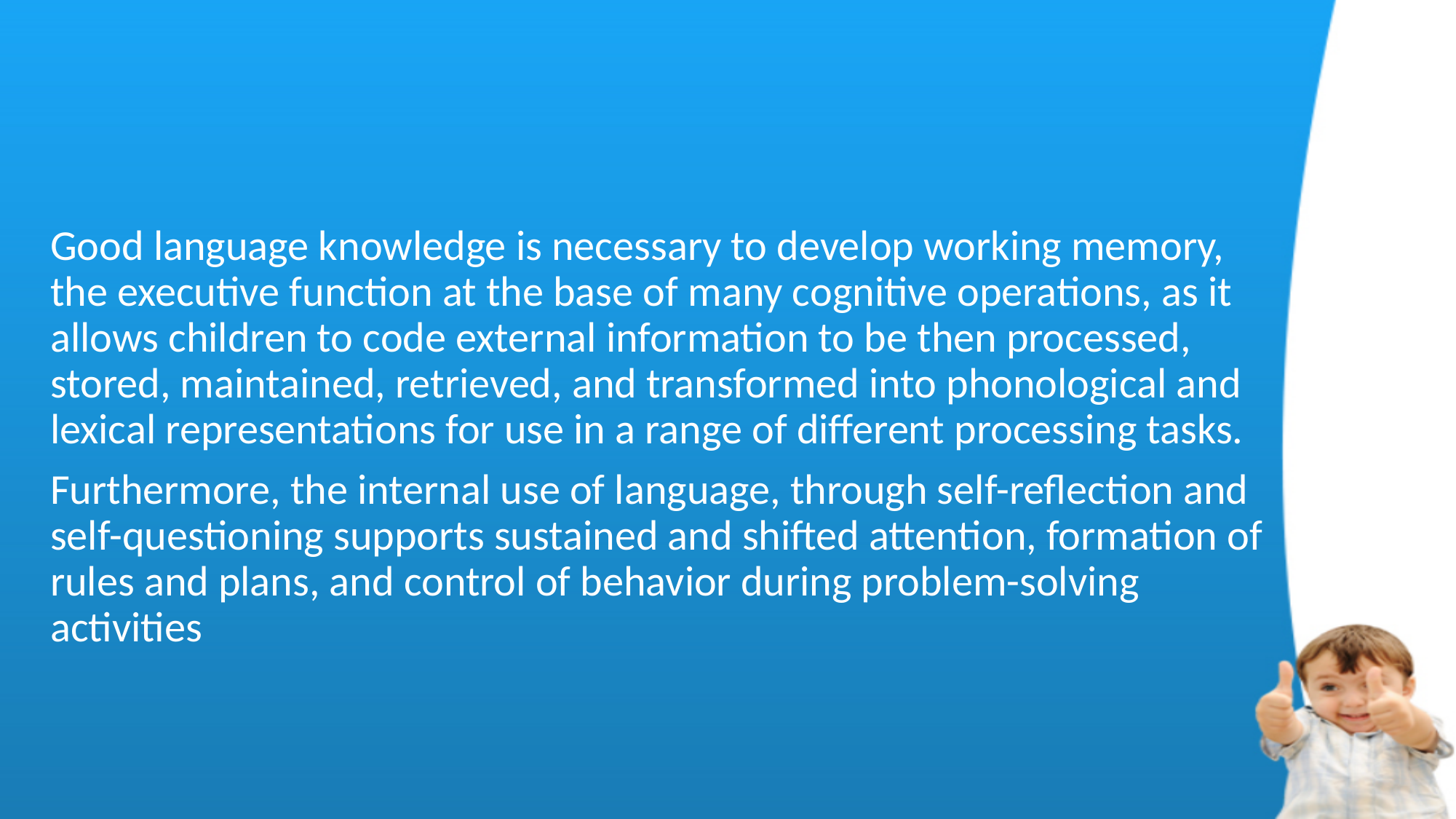

#
Good language knowledge is necessary to develop working memory, the executive function at the base of many cognitive operations, as it allows children to code external information to be then processed, stored, maintained, retrieved, and transformed into phonological and lexical representations for use in a range of different processing tasks.
Furthermore, the internal use of language, through self-reflection and self-questioning supports sustained and shifted attention, formation of rules and plans, and control of behavior during problem-solving activities